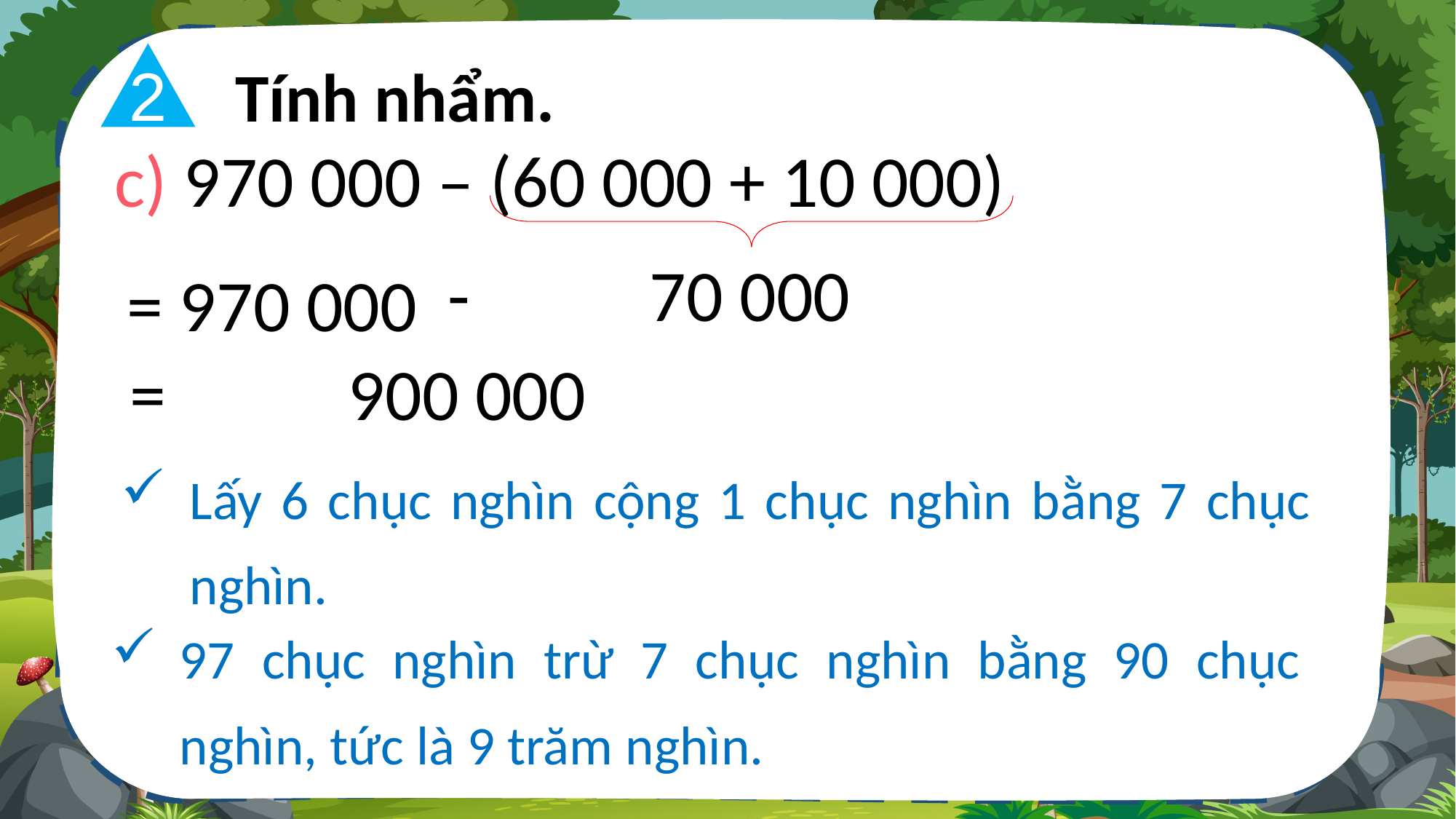

2
Tính nhẩm.
c) 970 000 – (60 000 + 10 000)
 -  		70 000
= 970 000
= 		900 000
Lấy 6 chục nghìn cộng 1 chục nghìn bằng 7 chục nghìn.
97 chục nghìn trừ 7 chục nghìn bằng 90 chục nghìn, tức là 9 trăm nghìn.